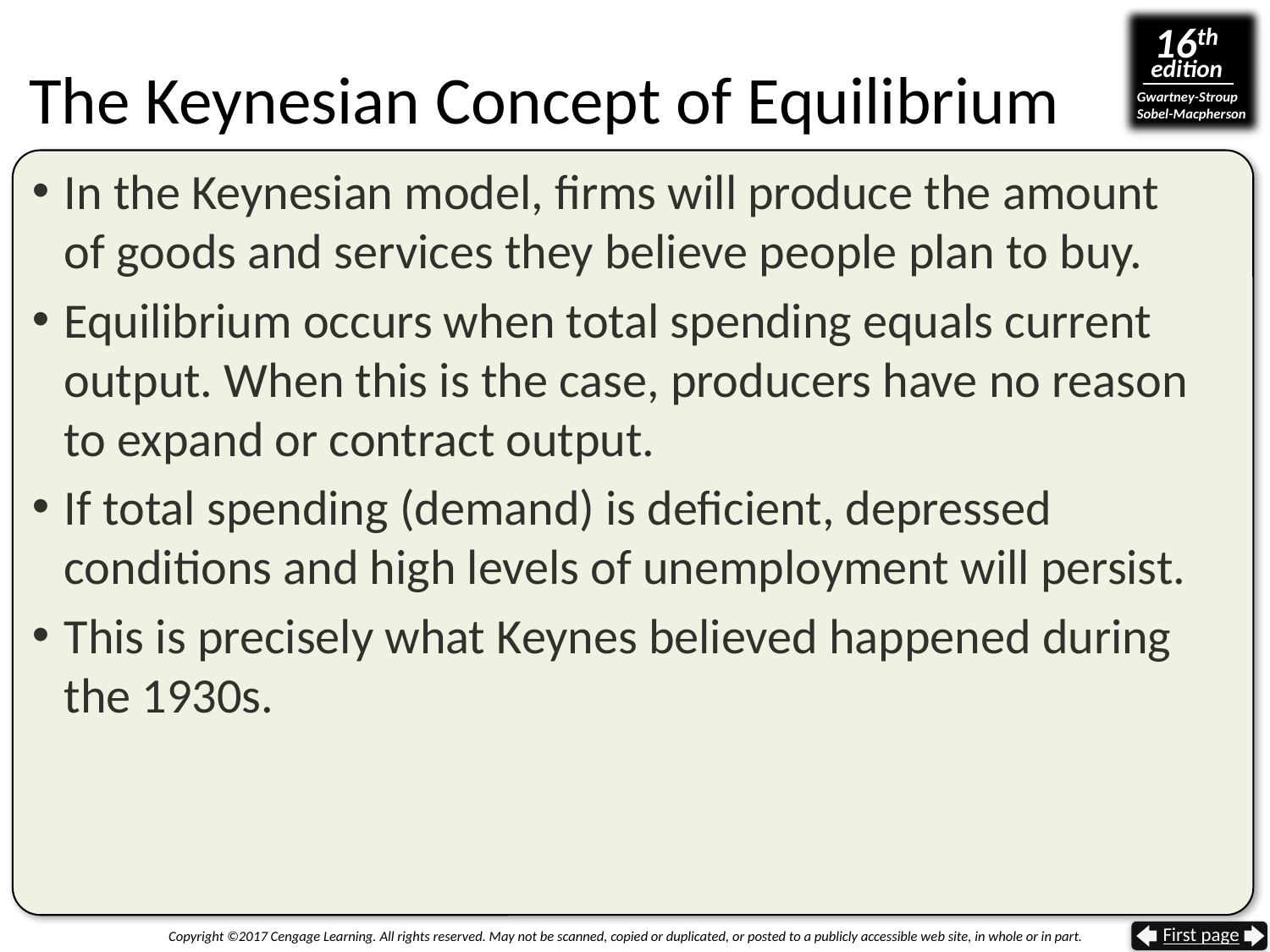

# The Keynesian Concept of Equilibrium
In the Keynesian model, firms will produce the amount
of goods and services they believe people plan to buy.
Equilibrium occurs when total spending equals current output. When this is the case, producers have no reason to expand or contract output.
If total spending (demand) is deficient, depressed conditions and high levels of unemployment will persist.
This is precisely what Keynes believed happened during the 1930s.